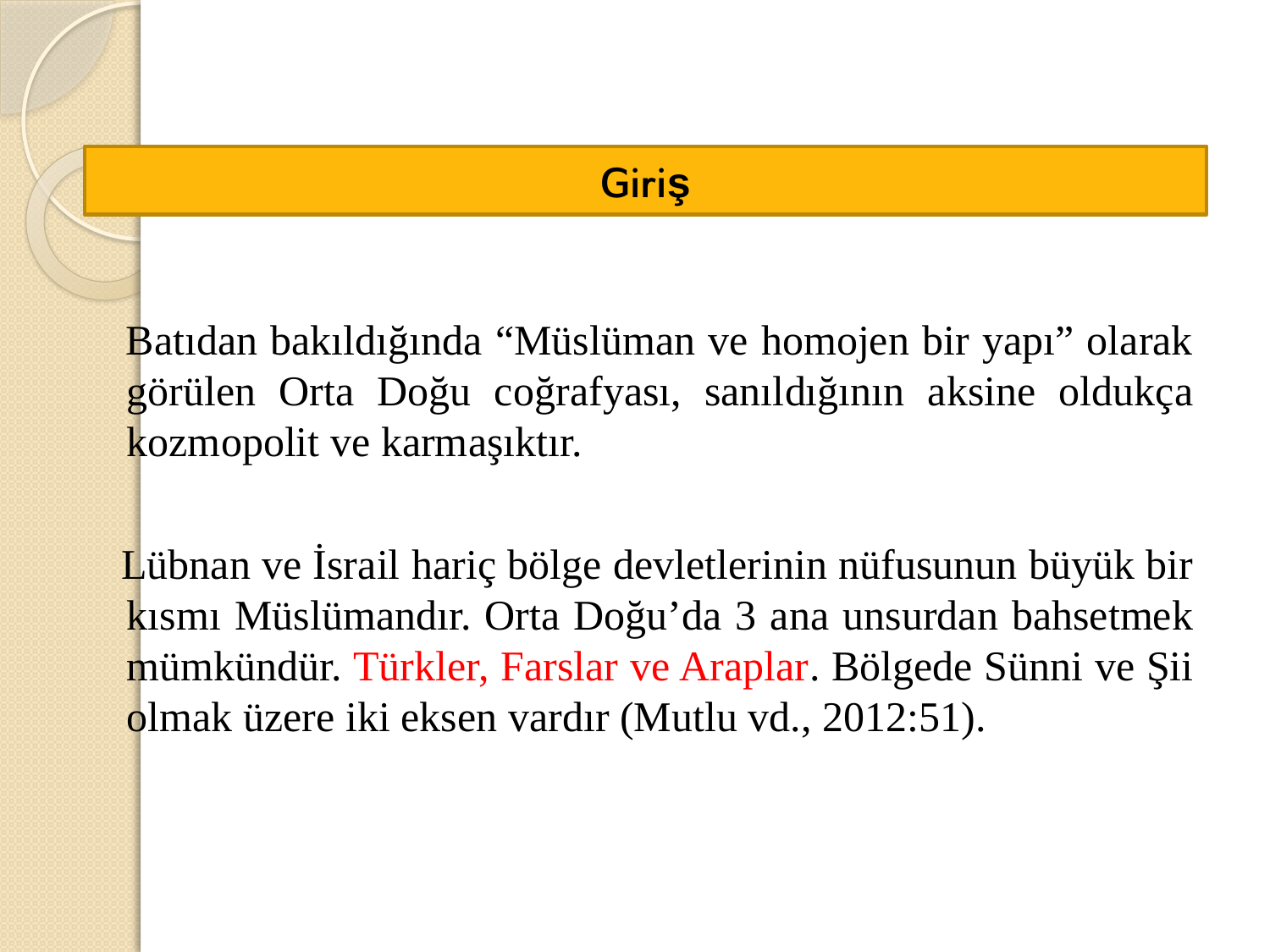

# Giriş
   Batıdan bakıldığında “Müslüman ve homojen bir yapı” olarak görülen Orta Doğu coğrafyası, sanıldığının aksine oldukça kozmopolit ve karmaşıktır.

   Lübnan ve İsrail hariç bölge devletlerinin nüfusunun büyük bir kısmı Müslümandır. Orta Doğu’da 3 ana unsurdan bahsetmek mümkündür. Türkler, Farslar ve Araplar. Bölgede Sünni ve Şii olmak üzere iki eksen vardır (Mutlu vd., 2012:51).